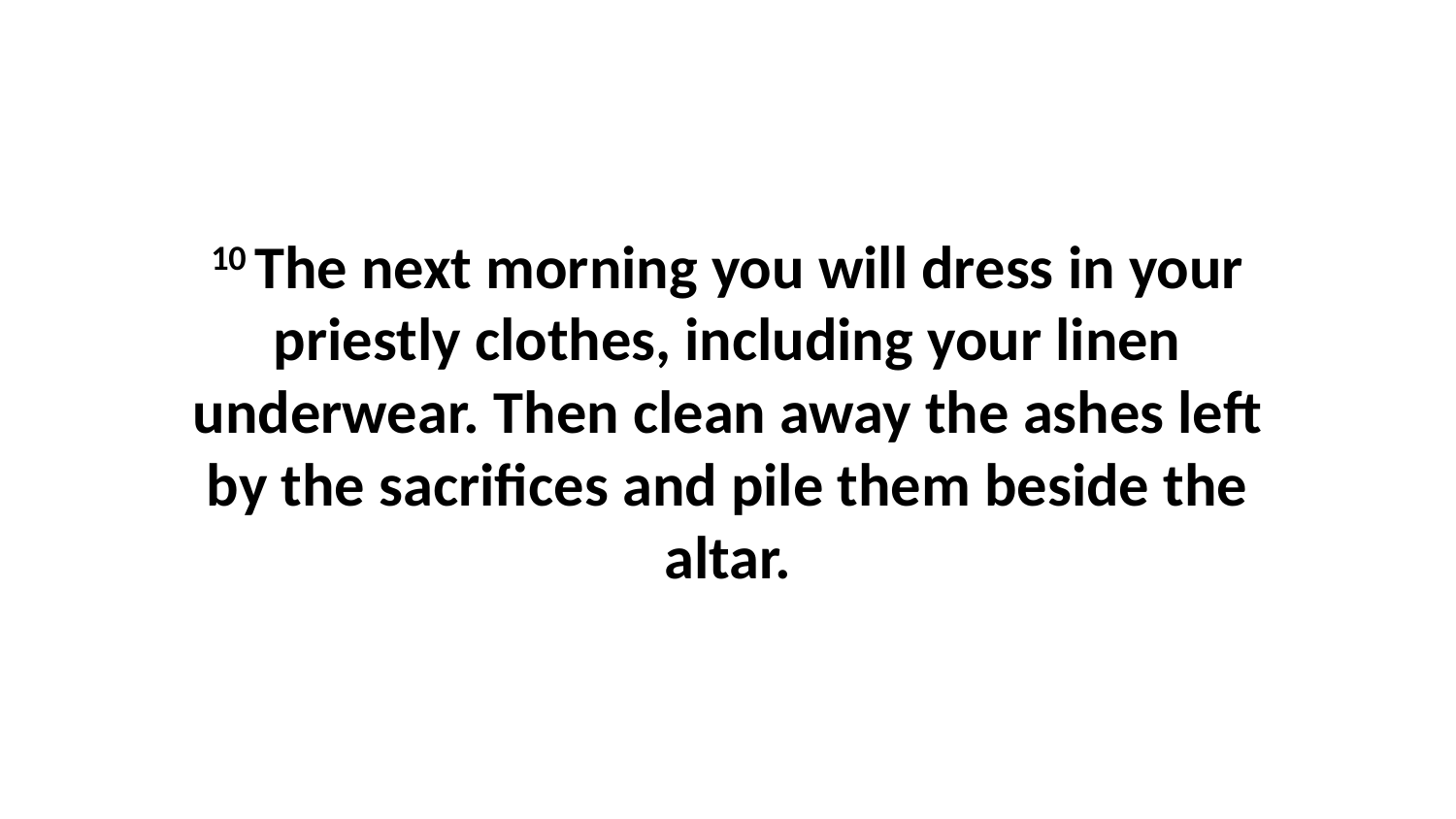

10 The next morning you will dress in your priestly clothes, including your linen underwear. Then clean away the ashes left by the sacrifices and pile them beside the altar.